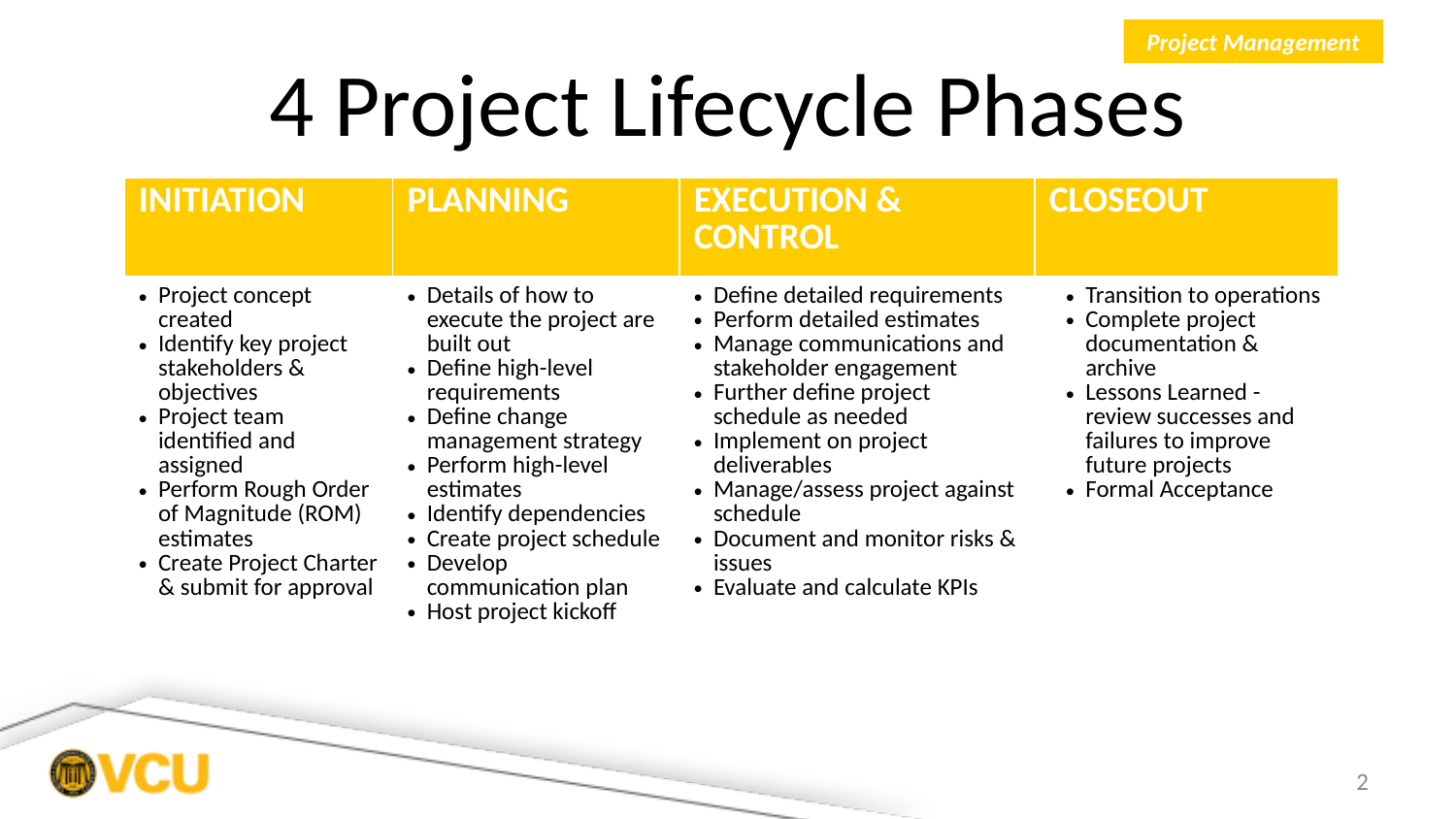

Project Management
# 4 Project Lifecycle Phases

| INITIATION | PLANNING | EXECUTION & CONTROL | CLOSEOUT |
| --- | --- | --- | --- |
| Project concept created Identify key project stakeholders & objectives Project team identified and assigned Perform Rough Order of Magnitude (ROM) estimates Create Project Charter & submit for approval | Details of how to execute the project are built out Define high-level requirements Define change management strategy Perform high-level estimates Identify dependencies Create project schedule Develop communication plan Host project kickoff | Define detailed requirements Perform detailed estimates Manage communications and stakeholder engagement Further define project schedule as needed Implement on project deliverables Manage/assess project against schedule Document and monitor risks & issues Evaluate and calculate KPIs | Transition to operations Complete project documentation & archive Lessons Learned -review successes and failures to improve future projects Formal Acceptance |
2